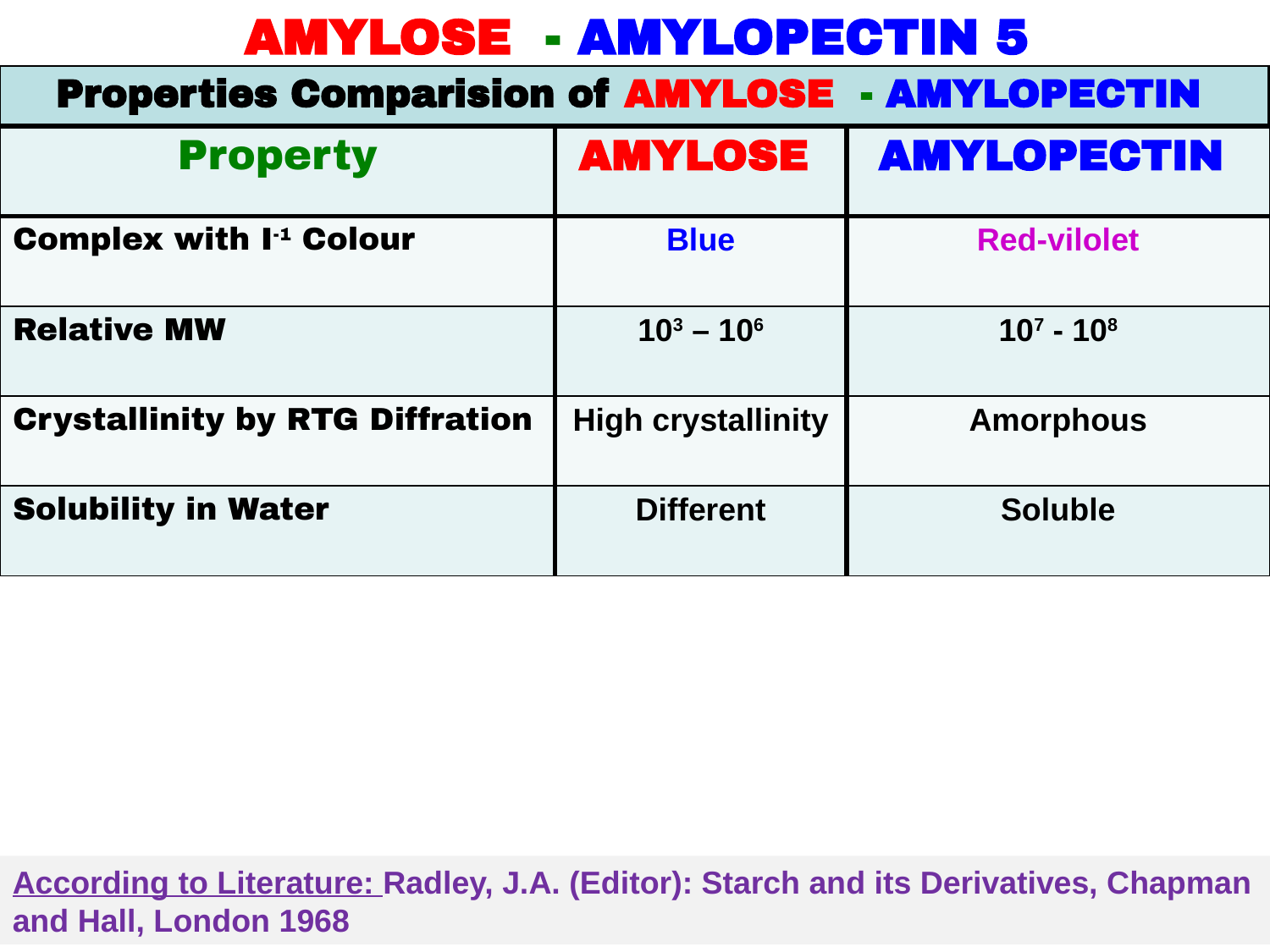

# AMYLOSE  - AMYLOPECTIN 5
| Properties Comparision of AMYLOSE - AMYLOPECTIN |  |  |
| --- | --- | --- |
| Property | AMYLOSE | AMYLOPECTIN |
| Complex with I-1 Colour | Blue | Red-vilolet |
| Relative MW | 103 – 106 | 107 - 108 |
| Crystallinity by RTG Diffration | High crystallinity | Amorphous |
| Solubility in Water | Different | Soluble |
According to Literature: Radley, J.A. (Editor): Starch and its Derivatives, Chapman and Hall, London 1968
January 2018/6
NATURAL POLYMERS MU SCI 6 2018
43